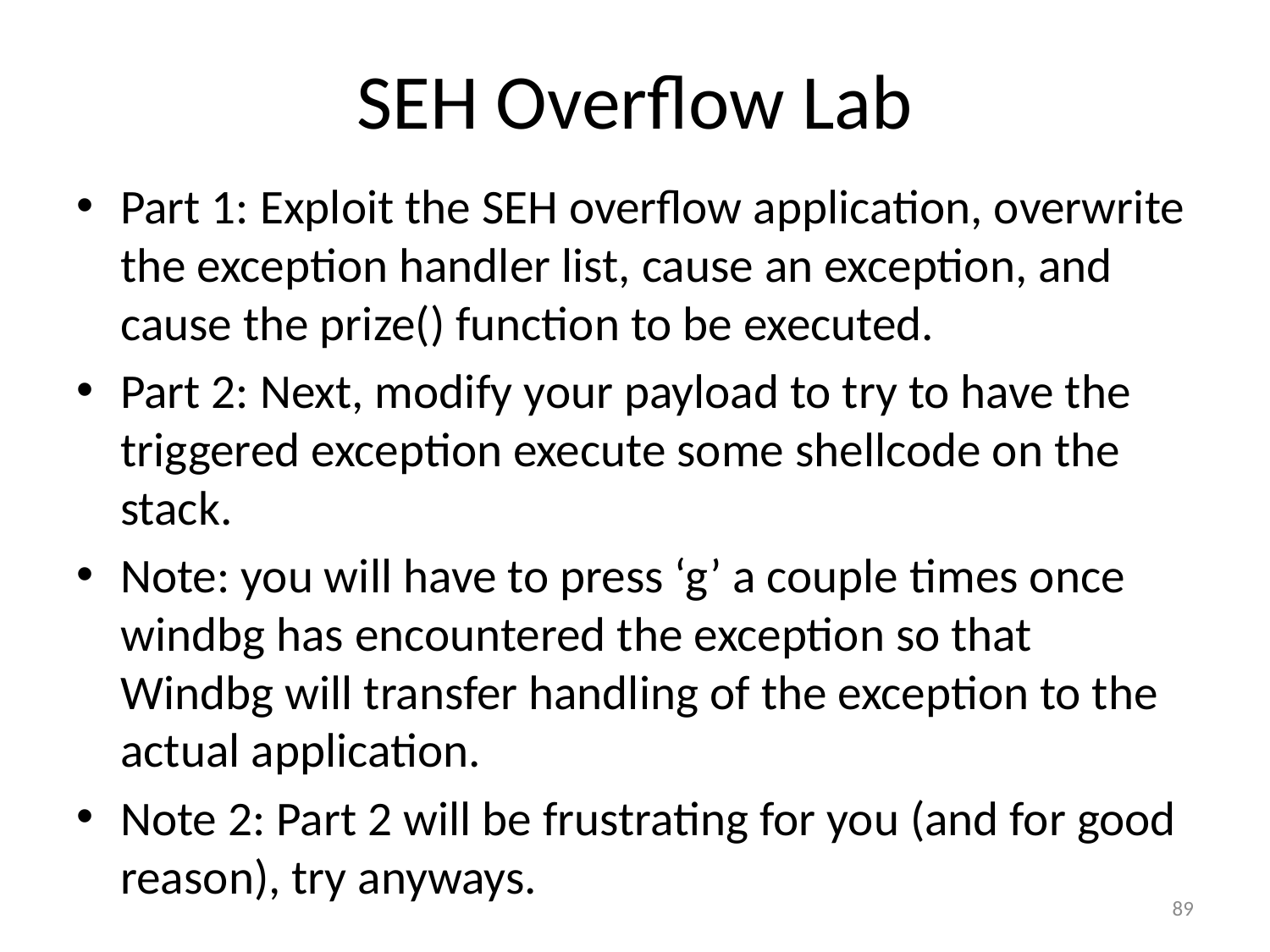

# SEH Overflow Lab
Part 1: Exploit the SEH overflow application, overwrite the exception handler list, cause an exception, and cause the prize() function to be executed.
Part 2: Next, modify your payload to try to have the triggered exception execute some shellcode on the stack.
Note: you will have to press ‘g’ a couple times once windbg has encountered the exception so that Windbg will transfer handling of the exception to the actual application.
Note 2: Part 2 will be frustrating for you (and for good reason), try anyways.

89